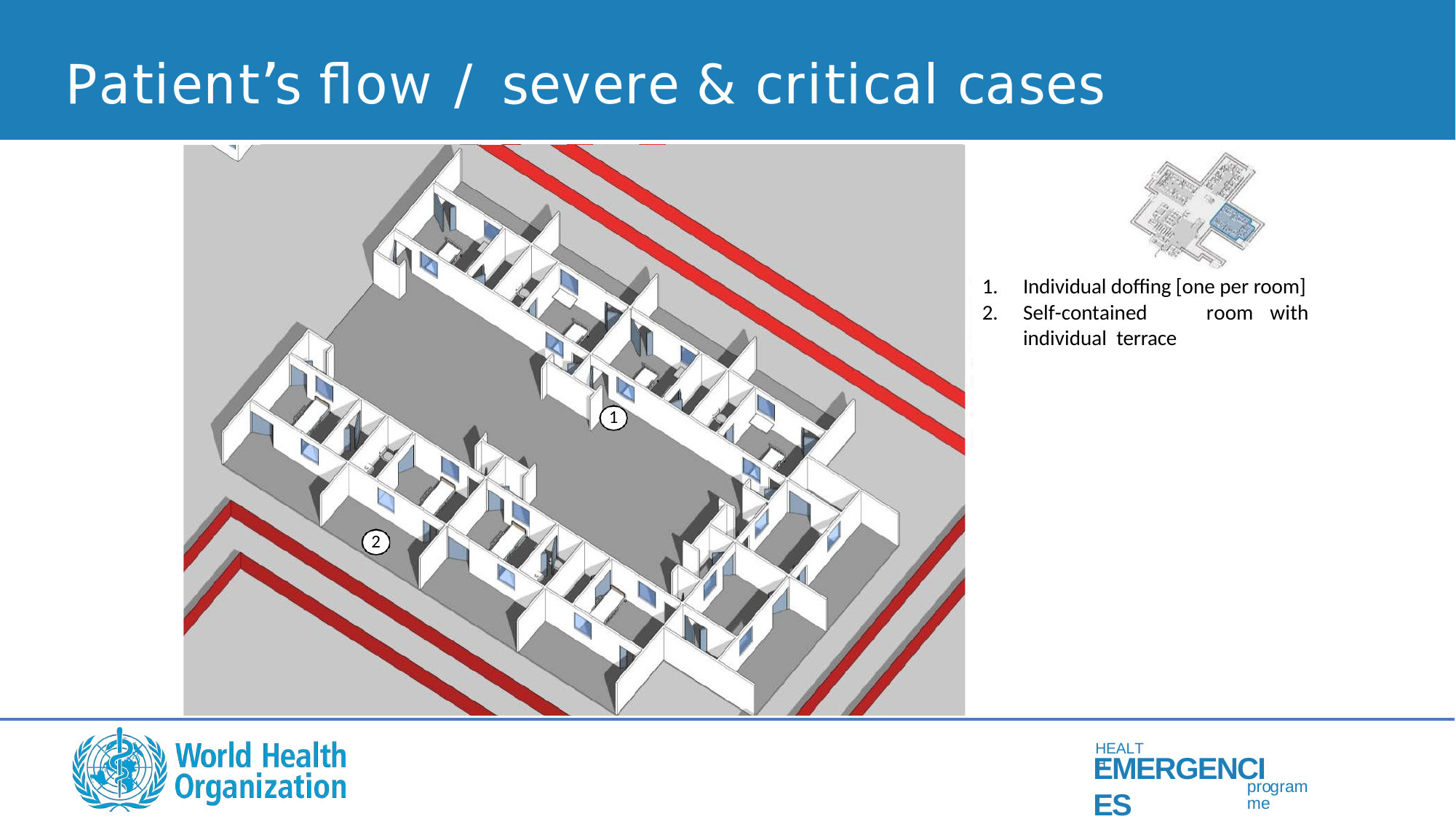

# Patient’s flow / severe & critical cases

Individual doffing [one per room]
Self-contained	room	with	individual  terrace
1
2

HEALTH
EMERGENCIES
programme